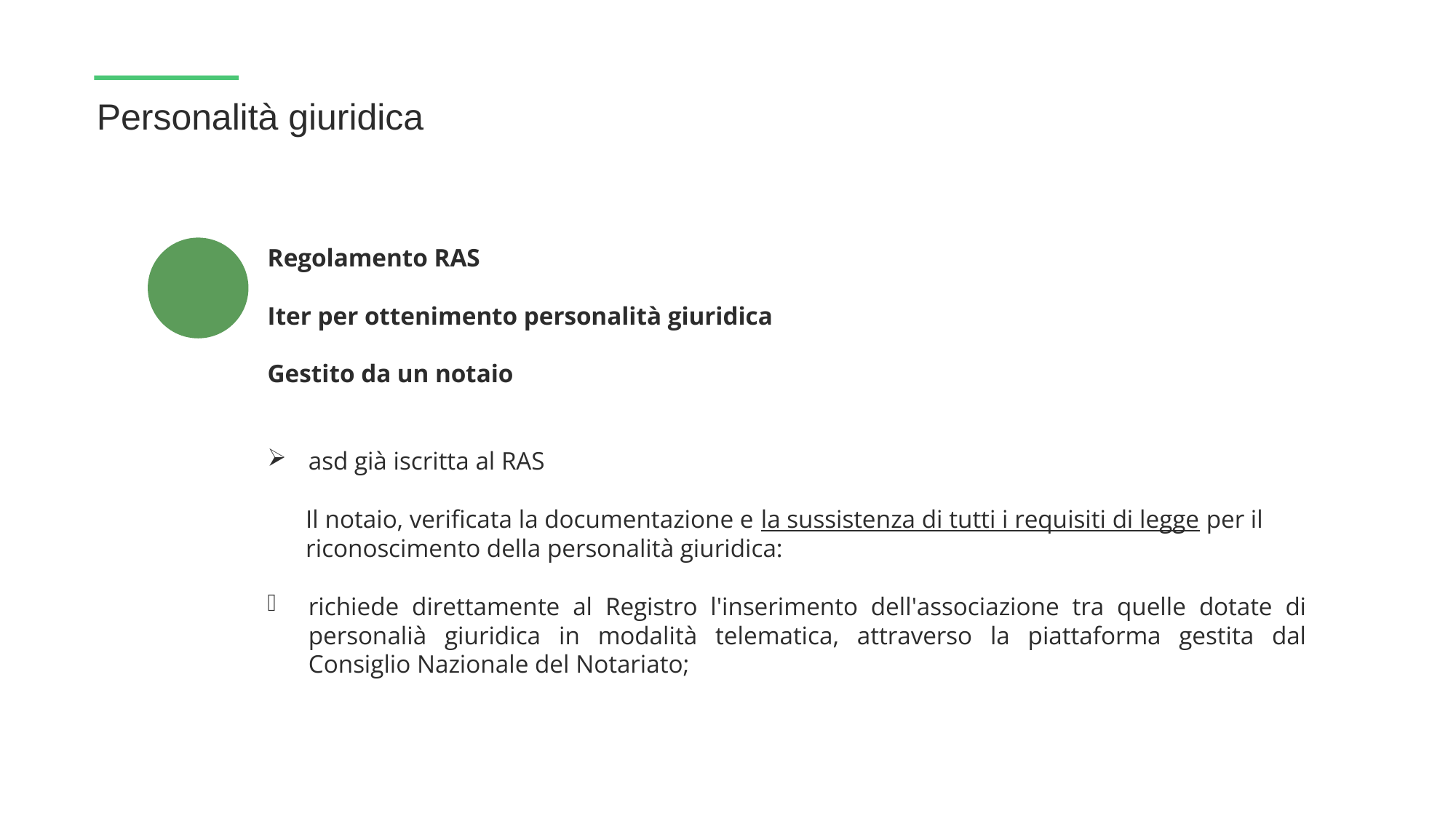

Personalità giuridica

Regolamento RAS

Iter per ottenimento personalità giuridica

Gestito da un notaio

asd già iscritta al RAS

      Il notaio, verificata la documentazione e la sussistenza di tutti i requisiti di legge per il
      riconoscimento della personalità giuridica:

richiede direttamente al Registro l'inserimento dell'associazione tra quelle dotate di personalià giuridica in modalità telematica, attraverso la piattaforma gestita dal Consiglio Nazionale del Notariato;

 ”